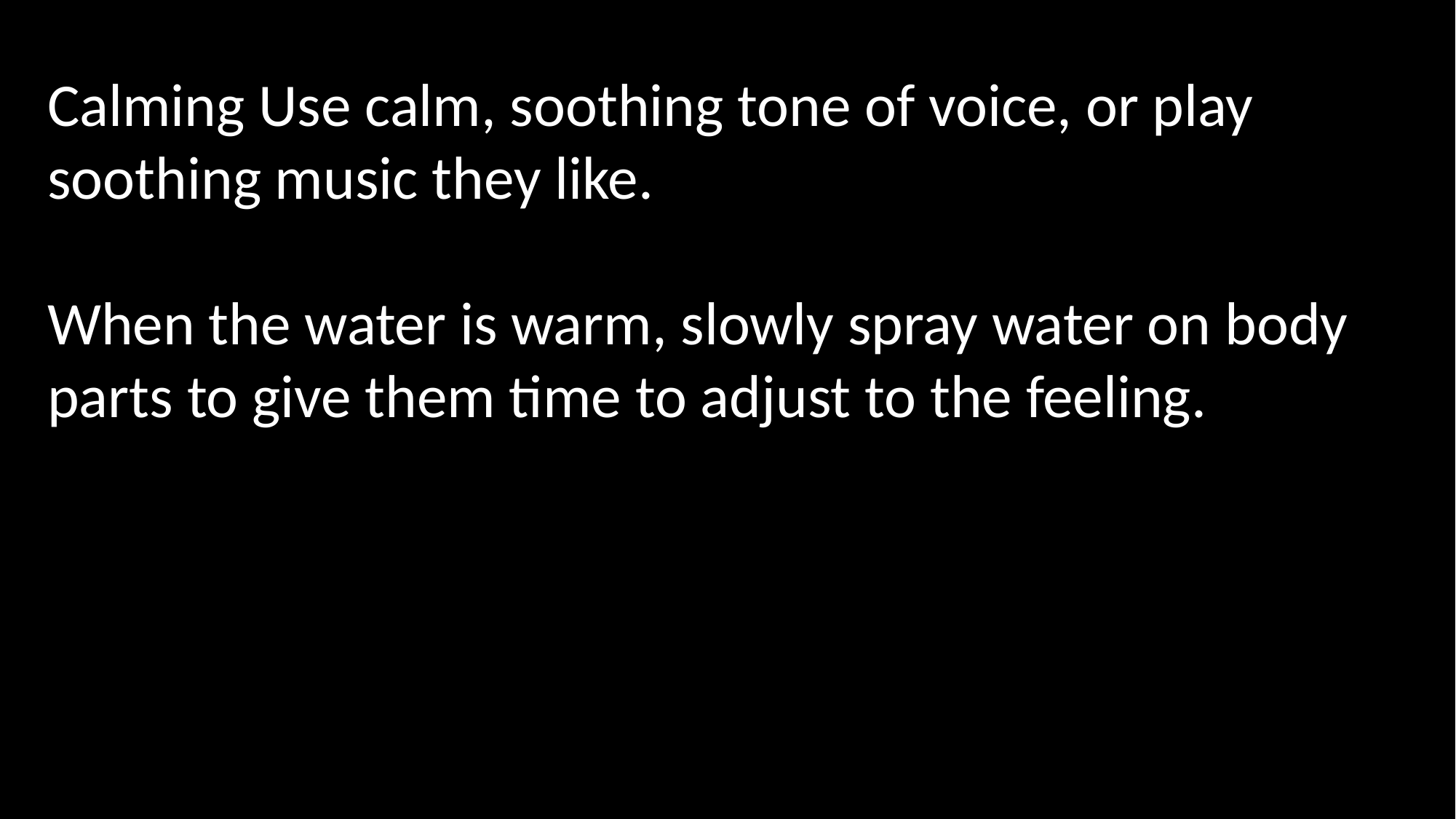

Calming Use calm, soothing tone of voice, or play soothing music they like.

When the water is warm, slowly spray water on body parts to give them time to adjust to the feeling.